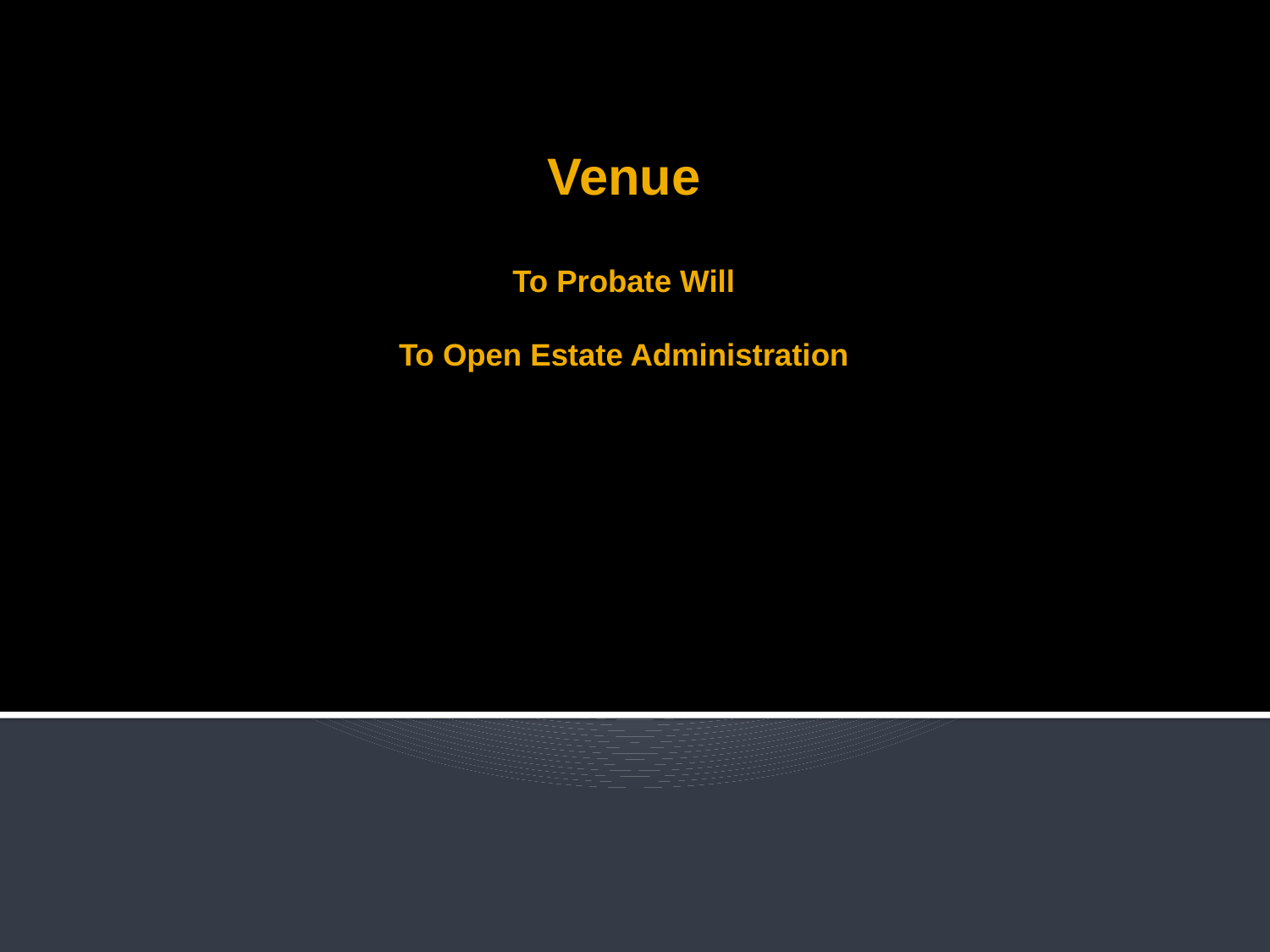

# Venue To Probate Will To Open Estate Administration